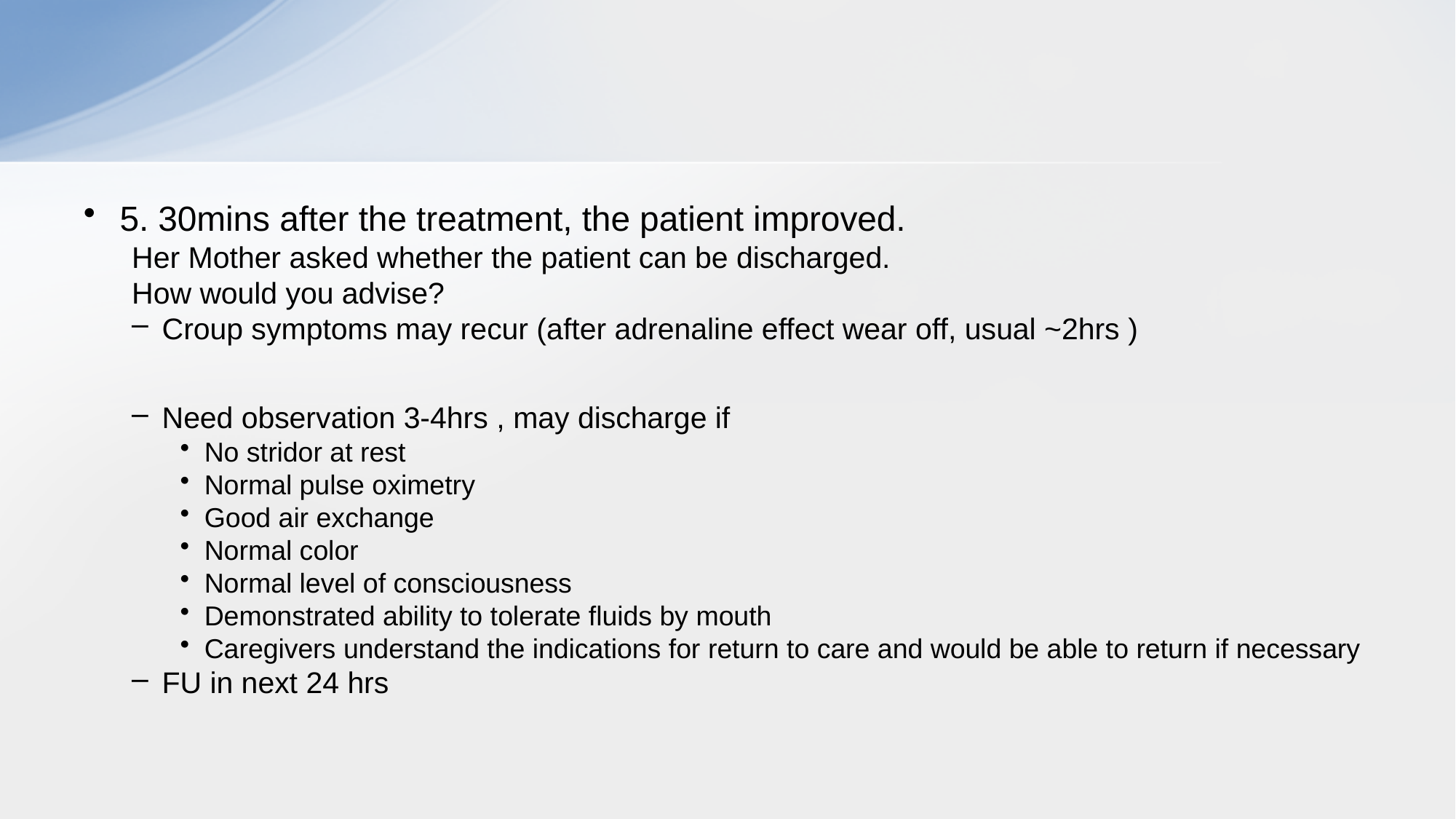

#
5. 30mins after the treatment, the patient improved.
Her Mother asked whether the patient can be discharged.
How would you advise?
Croup symptoms may recur (after adrenaline effect wear off, usual ~2hrs )

Need observation 3-4hrs , may discharge if
No stridor at rest
Normal pulse oximetry
Good air exchange
Normal color
Normal level of consciousness
Demonstrated ability to tolerate fluids by mouth
Caregivers understand the indications for return to care and would be able to return if necessary
FU in next 24 hrs